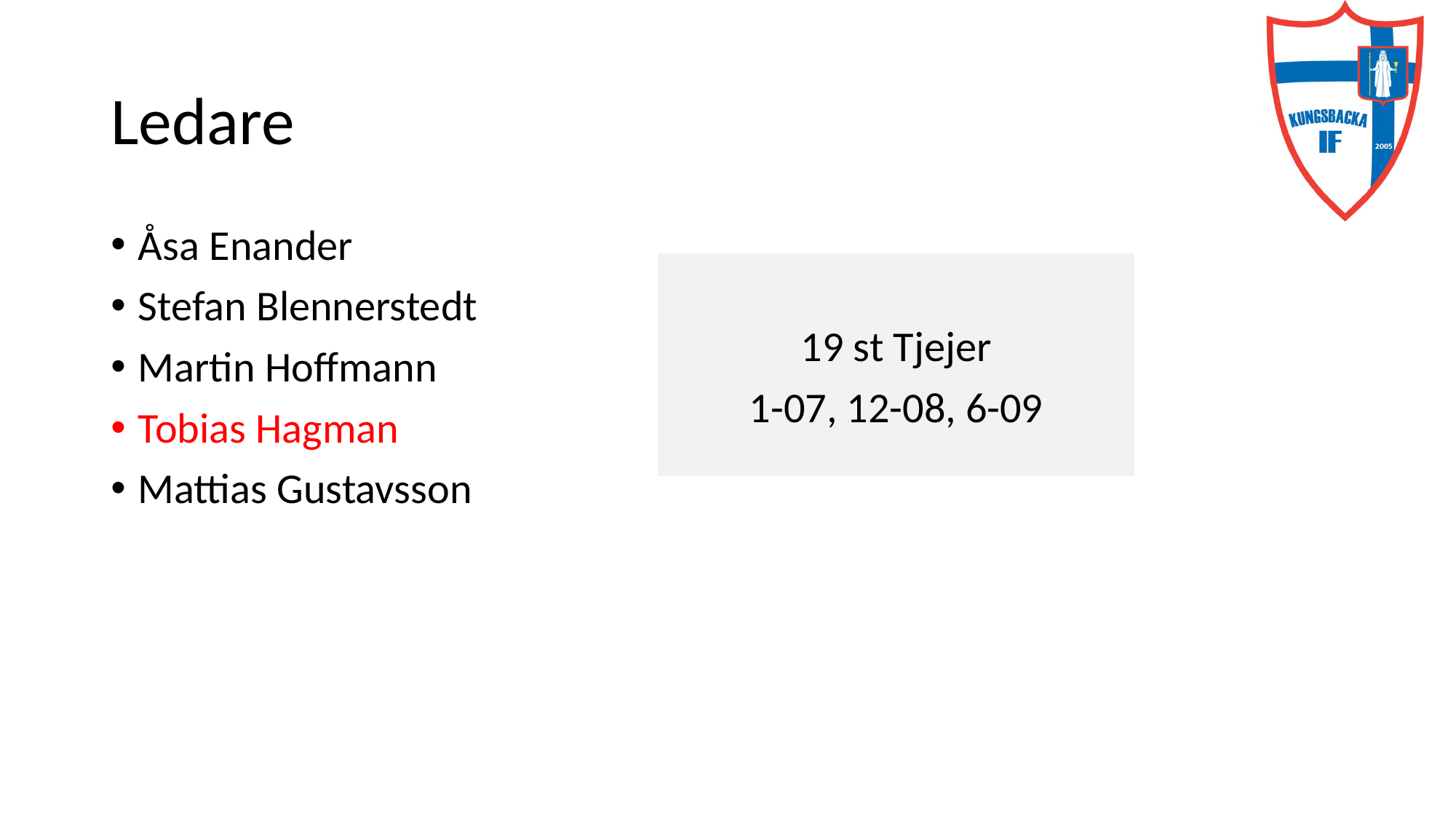

# Ledare
Åsa Enander
Stefan Blennerstedt
Martin Hoffmann
Tobias Hagman
Mattias Gustavsson

19 st Tjejer
1-07, 12-08, 6-09